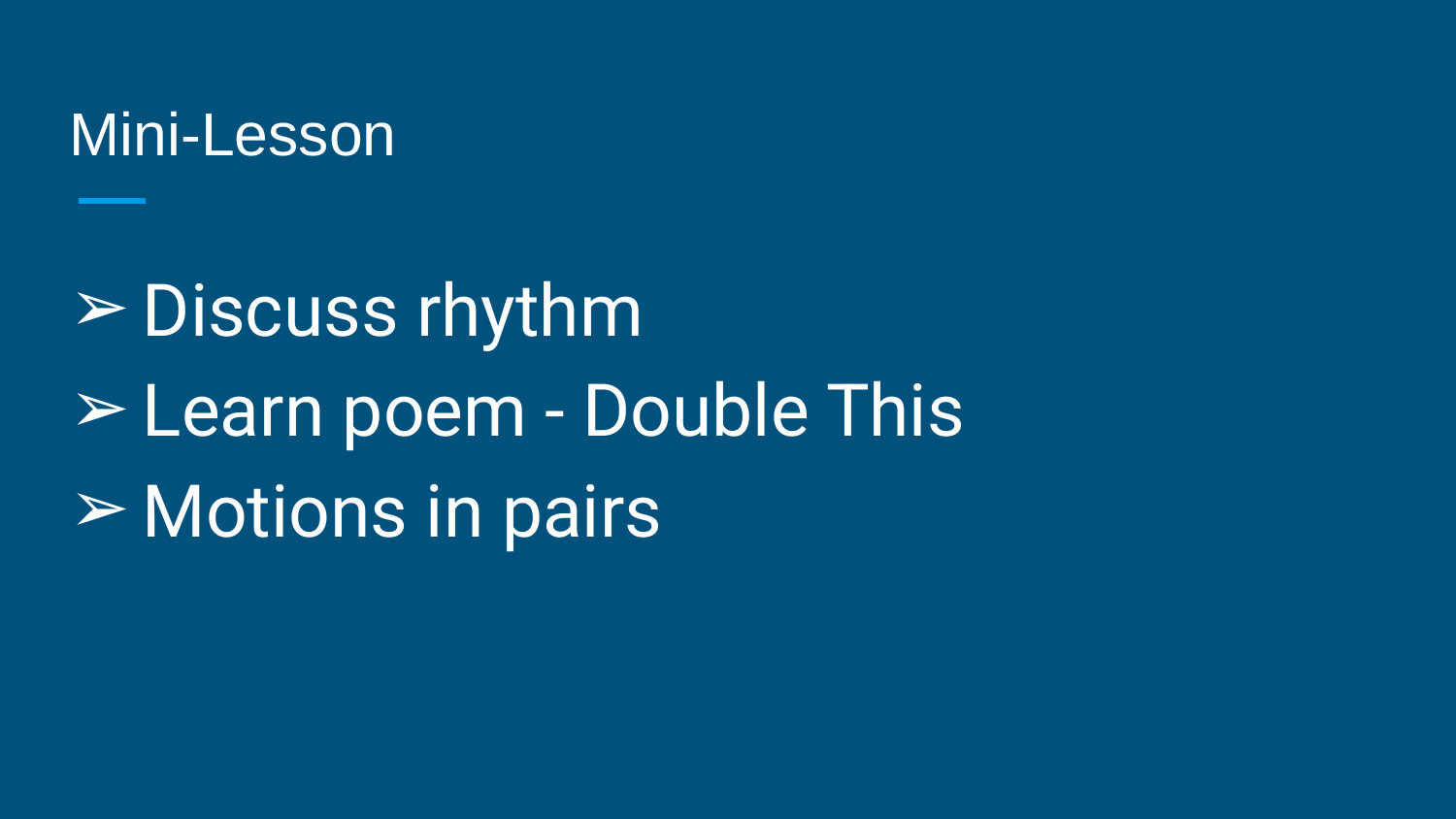

# Mini-Lesson
Discuss rhythm
Learn poem - Double This
Motions in pairs